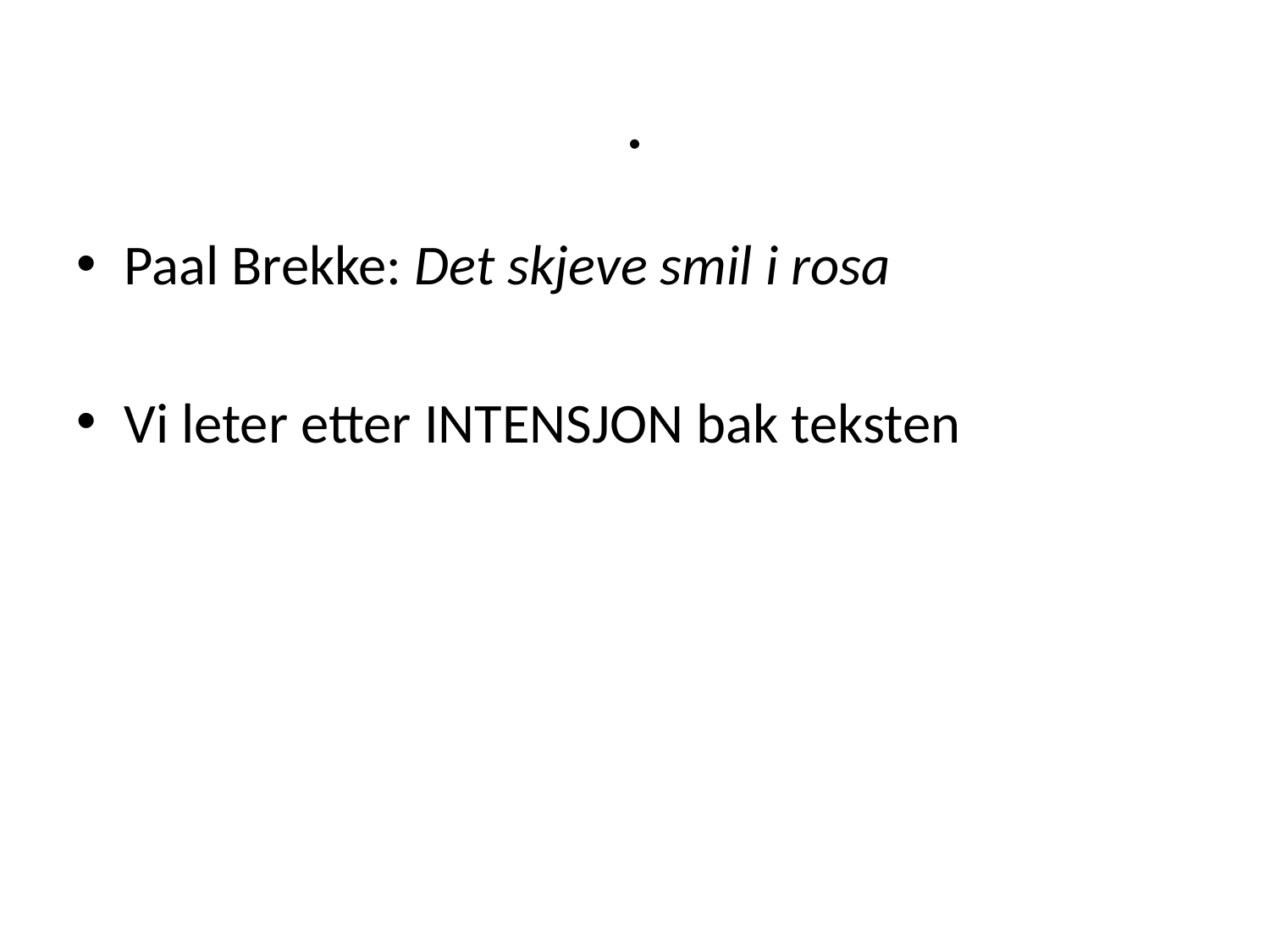

# .
Paal Brekke: Det skjeve smil i rosa

Vi leter etter INTENSJON bak teksten